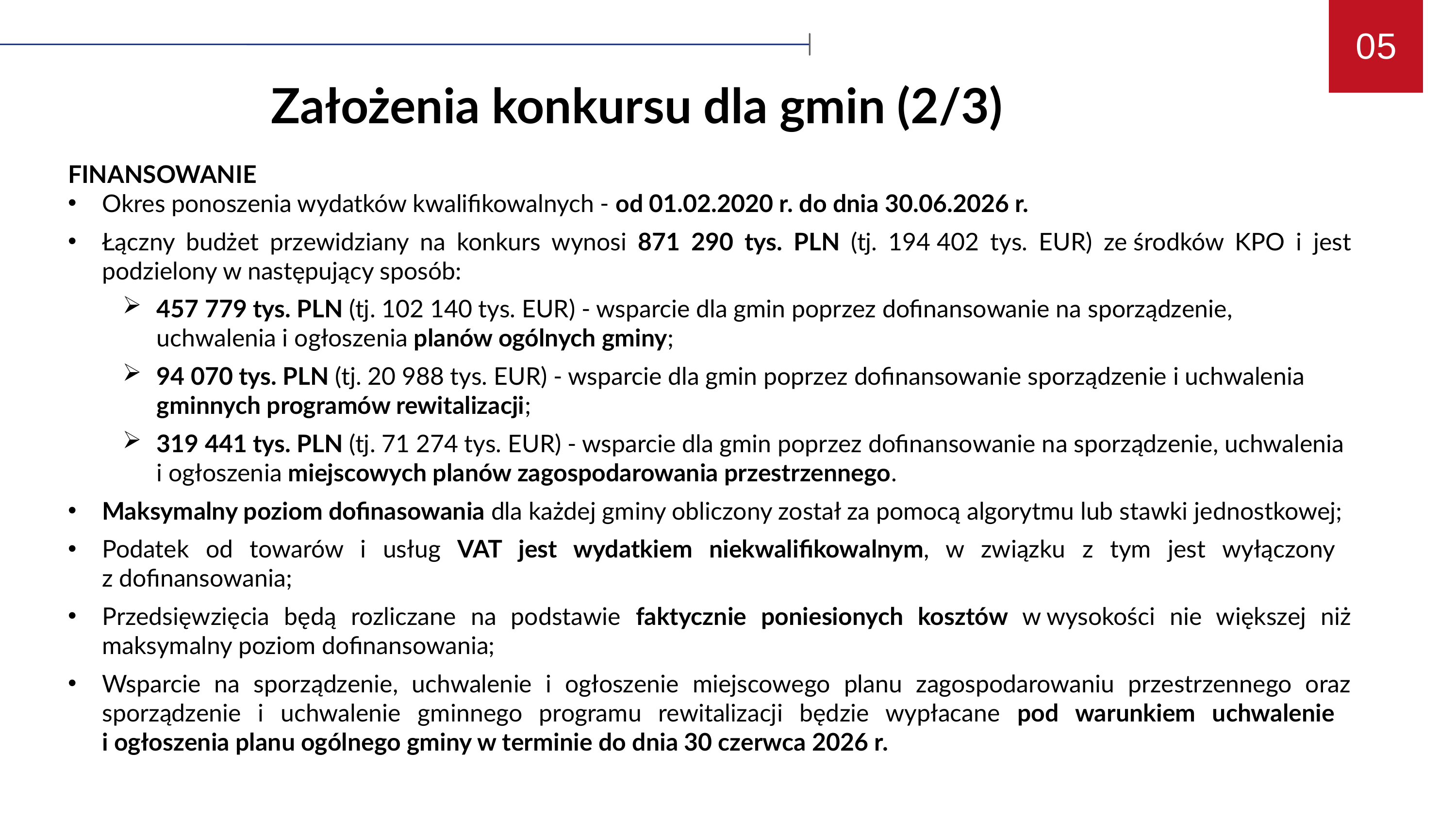

05

# Założenia konkursu dla gmin (2/3)
FINANSOWANIE
Okres ponoszenia wydatków kwalifikowalnych - od 01.02.2020 r. do dnia 30.06.2026 r.
Łączny budżet przewidziany na konkurs wynosi 871 290 tys. PLN (tj. 194 402 tys. EUR) ze środków KPO i jest podzielony w następujący sposób:
457 779 tys. PLN (tj. 102 140 tys. EUR) - wsparcie dla gmin poprzez dofinansowanie na sporządzenie, uchwalenia i ogłoszenia planów ogólnych gminy;
94 070 tys. PLN (tj. 20 988 tys. EUR) - wsparcie dla gmin poprzez dofinansowanie sporządzenie i uchwalenia gminnych programów rewitalizacji;
319 441 tys. PLN (tj. 71 274 tys. EUR) - wsparcie dla gmin poprzez dofinansowanie na sporządzenie, uchwalenia
i ogłoszenia miejscowych planów zagospodarowania przestrzennego.
Maksymalny poziom dofinasowania dla każdej gminy obliczony został za pomocą algorytmu lub stawki jednostkowej;
Podatek od towarów i usług VAT jest wydatkiem niekwalifikowalnym, w związku z tym jest wyłączony
z dofinansowania;
Przedsięwzięcia będą rozliczane na podstawie faktycznie poniesionych kosztów w wysokości nie większej niż maksymalny poziom dofinansowania;
Wsparcie na sporządzenie, uchwalenie i ogłoszenie miejscowego planu zagospodarowaniu przestrzennego oraz sporządzenie i uchwalenie gminnego programu rewitalizacji będzie wypłacane pod warunkiem uchwalenie
i ogłoszenia planu ogólnego gminy w terminie do dnia 30 czerwca 2026 r.